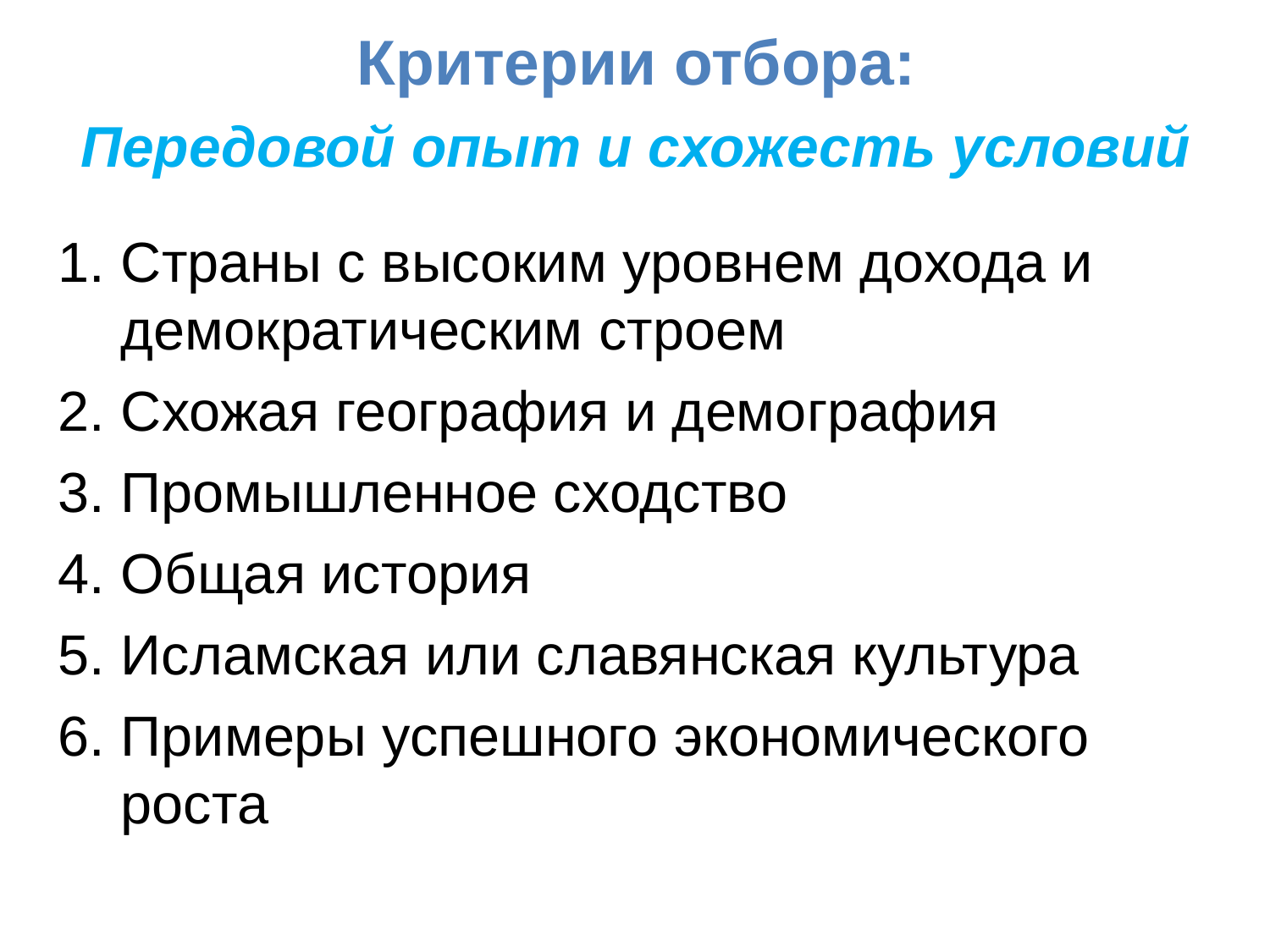

# Критерии отбора:
Передовой опыт и схожесть условий
Страны с высоким уровнем дохода и демократическим строем
Схожая география и демография
Промышленное сходство
Общая история
Исламская или славянская культура
Примеры успешного экономического роста